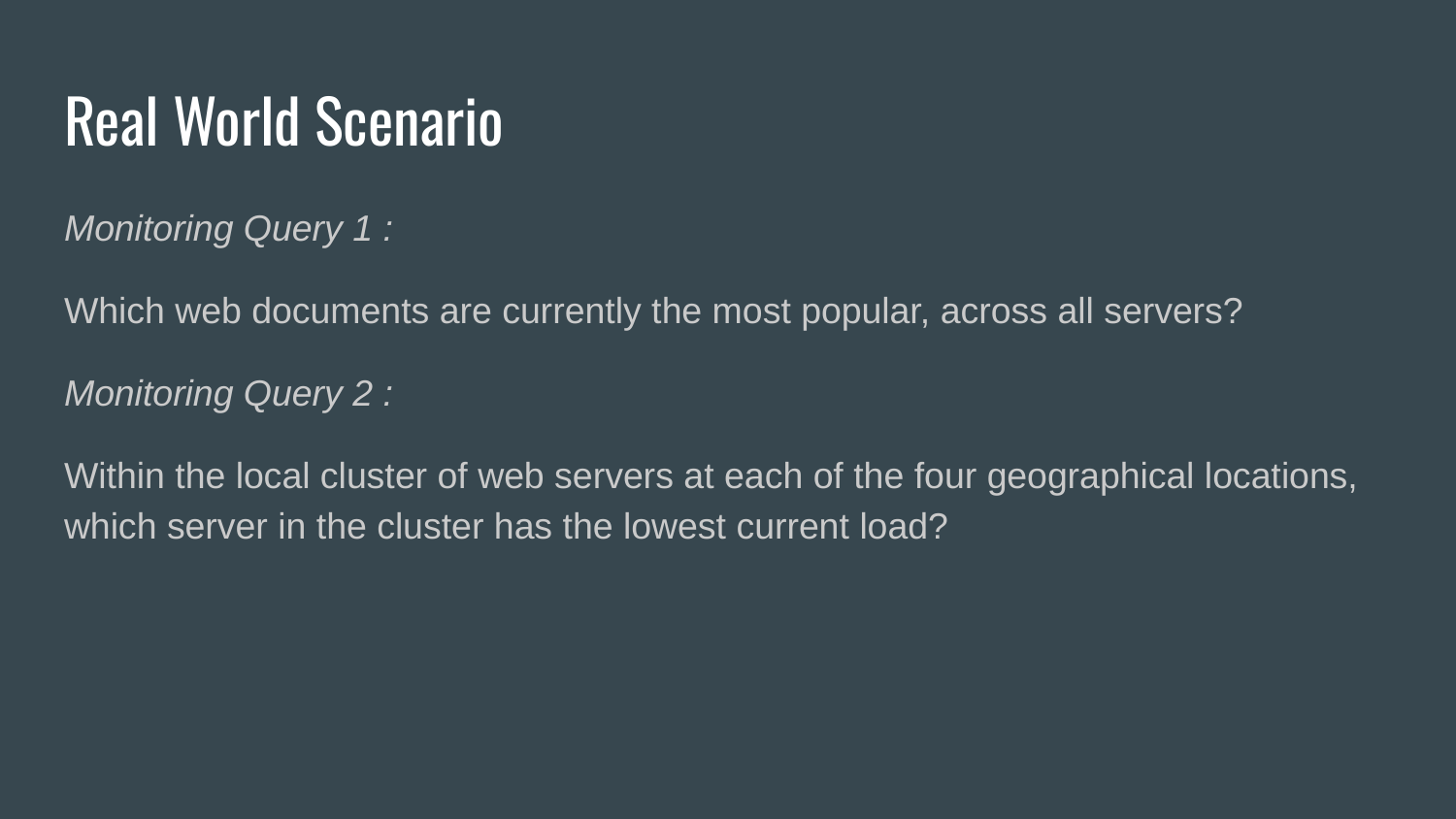

# Real World Scenario
Monitoring Query 1 :
Which web documents are currently the most popular, across all servers?
Monitoring Query 2 :
Within the local cluster of web servers at each of the four geographical locations, which server in the cluster has the lowest current load?